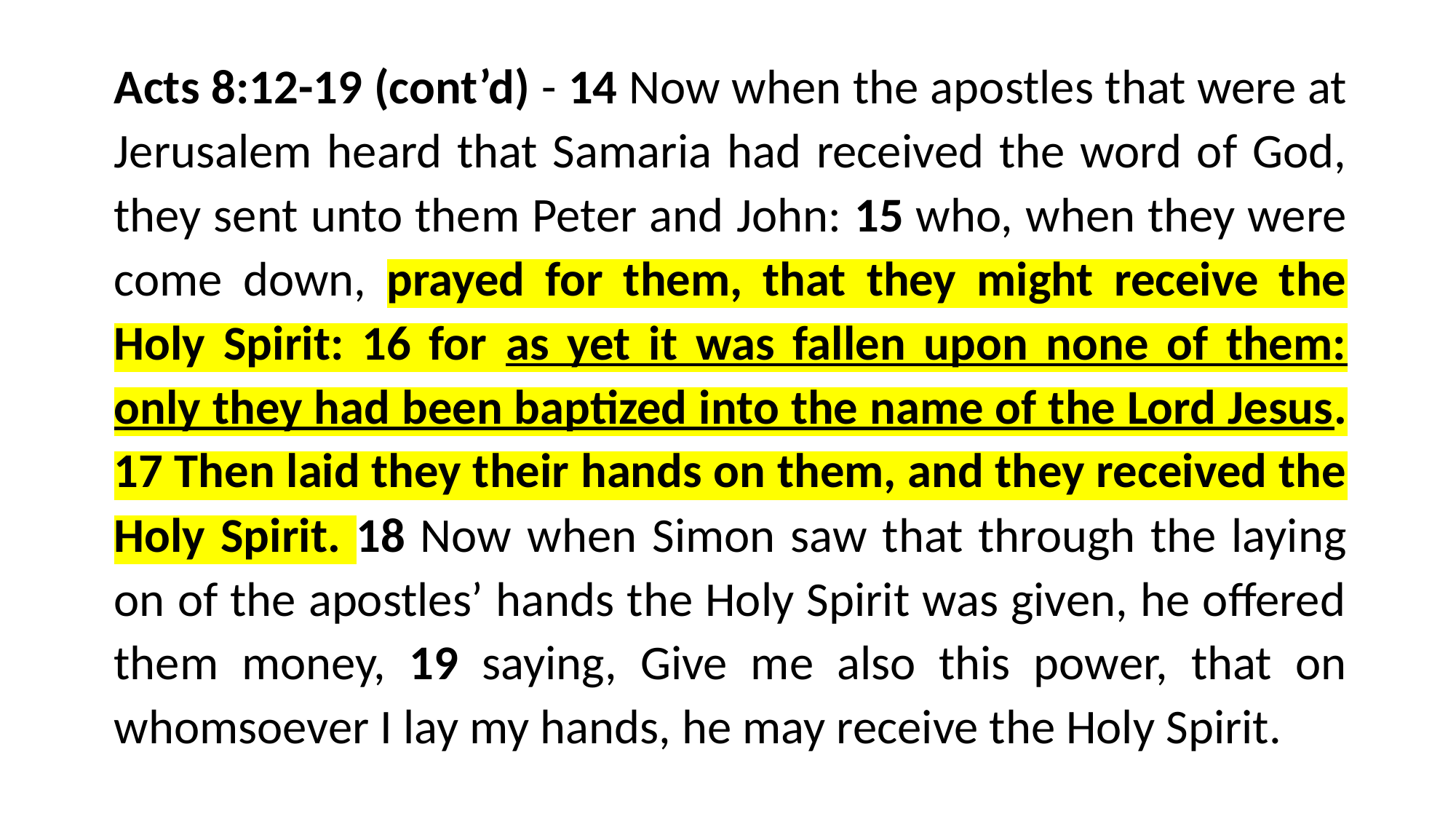

Acts 8:12-19 (cont’d) - 14 Now when the apostles that were at Jerusalem heard that Samaria had received the word of God, they sent unto them Peter and John: 15 who, when they were come down, prayed for them, that they might receive the Holy Spirit: 16 for as yet it was fallen upon none of them: only they had been baptized into the name of the Lord Jesus. 17 Then laid they their hands on them, and they received the Holy Spirit. 18 Now when Simon saw that through the laying on of the apostles’ hands the Holy Spirit was given, he offered them money, 19 saying, Give me also this power, that on whomsoever I lay my hands, he may receive the Holy Spirit.